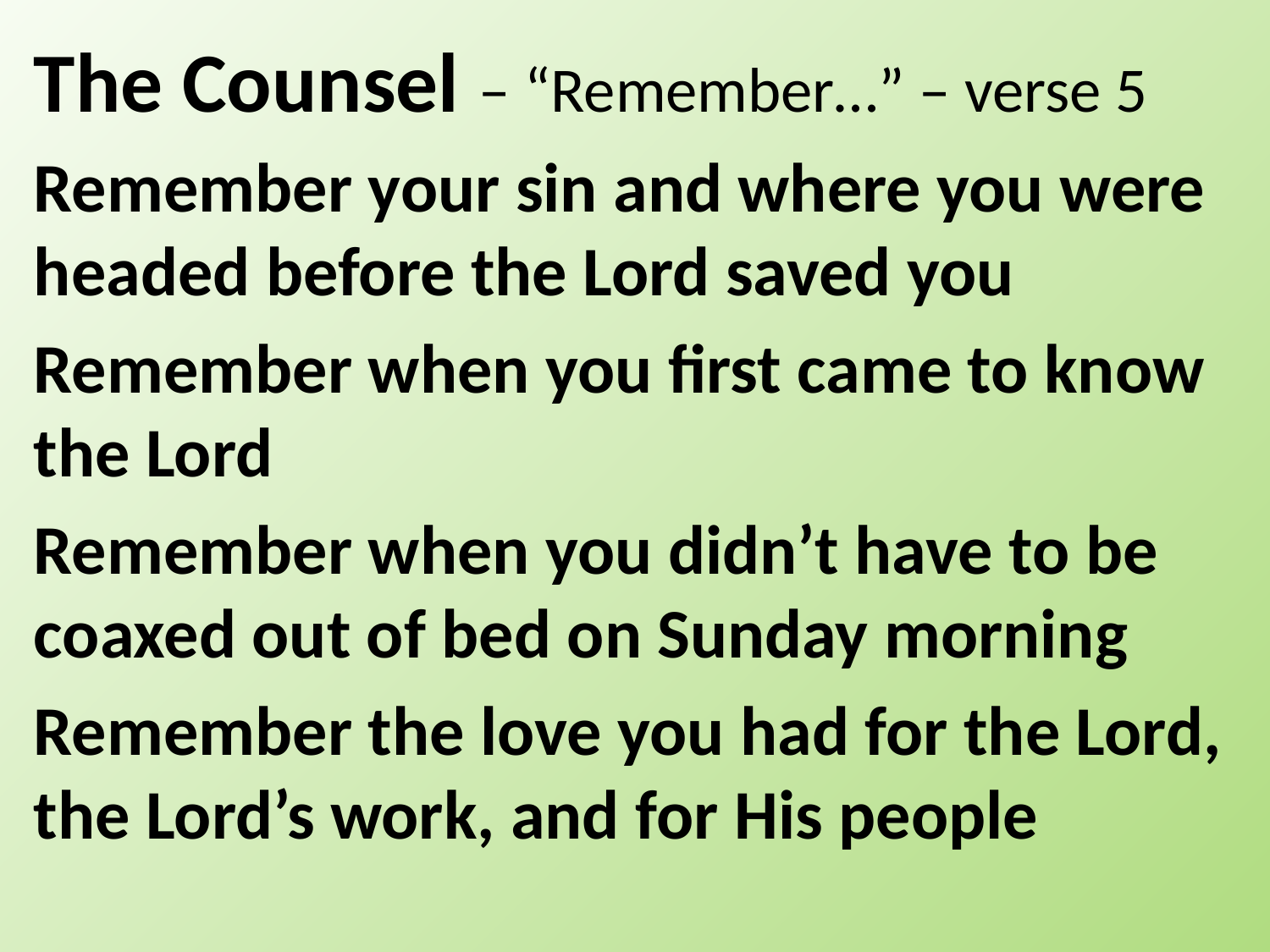

The Counsel – “Remember…” – verse 5
Remember your sin and where you were headed before the Lord saved you
Remember when you first came to know the Lord
Remember when you didn’t have to be coaxed out of bed on Sunday morning
Remember the love you had for the Lord, the Lord’s work, and for His people